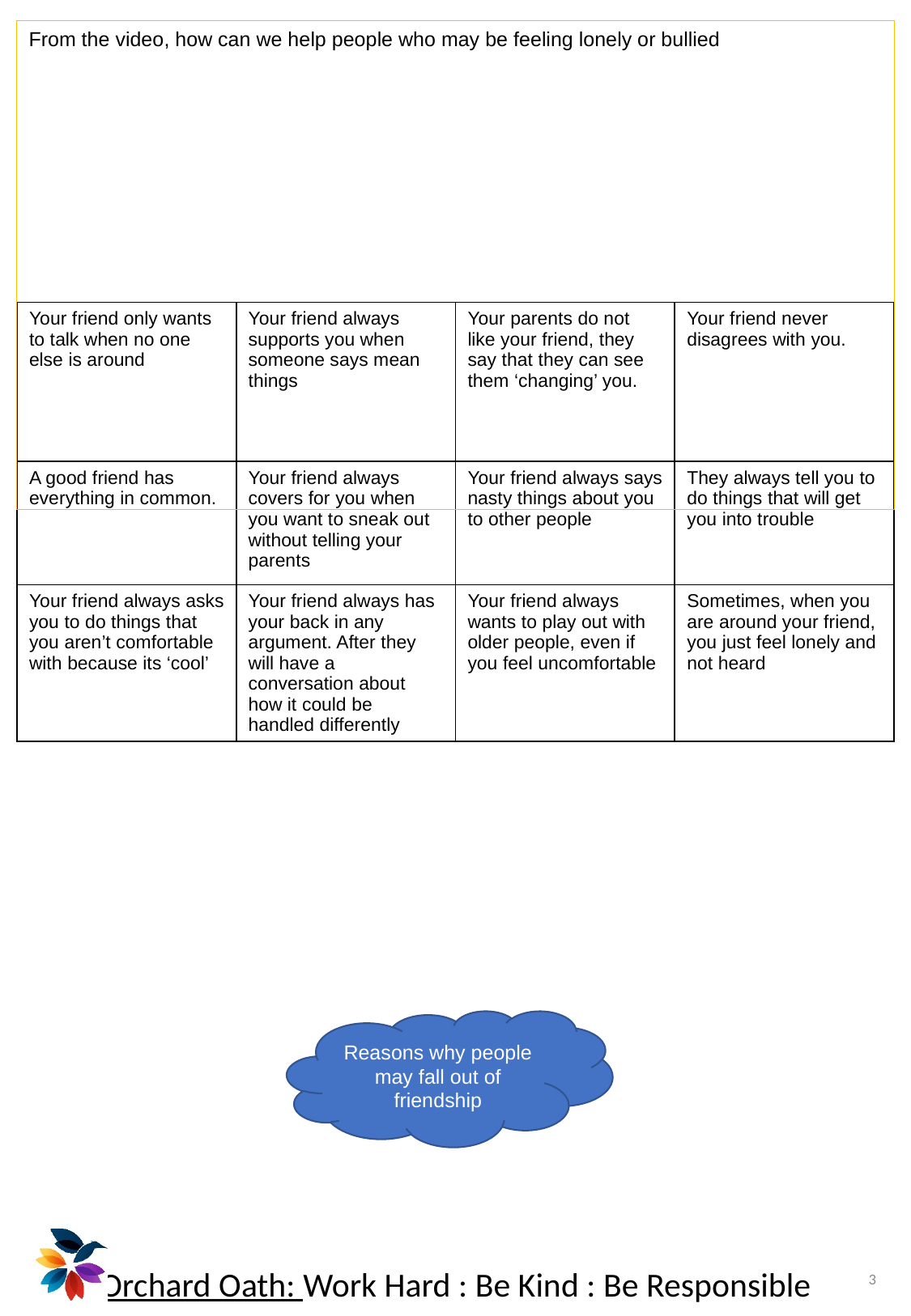

From the video, how can we help people who may be feeling lonely or bullied

| Your friend only wants to talk when no one else is around | Your friend always supports you when someone says mean things | Your parents do not like your friend, they say that they can see them ‘changing’ you. | Your friend never disagrees with you. |
| --- | --- | --- | --- |
| A good friend has everything in common. | Your friend always covers for you when you want to sneak out without telling your parents | Your friend always says nasty things about you to other people | They always tell you to do things that will get you into trouble |
| Your friend always asks you to do things that you aren’t comfortable with because its ‘cool’ | Your friend always has your back in any argument. After they will have a conversation about how it could be handled differently | Your friend always wants to play out with older people, even if you feel uncomfortable | Sometimes, when you are around your friend, you just feel lonely and not heard |
Reasons why people may fall out of friendship
3